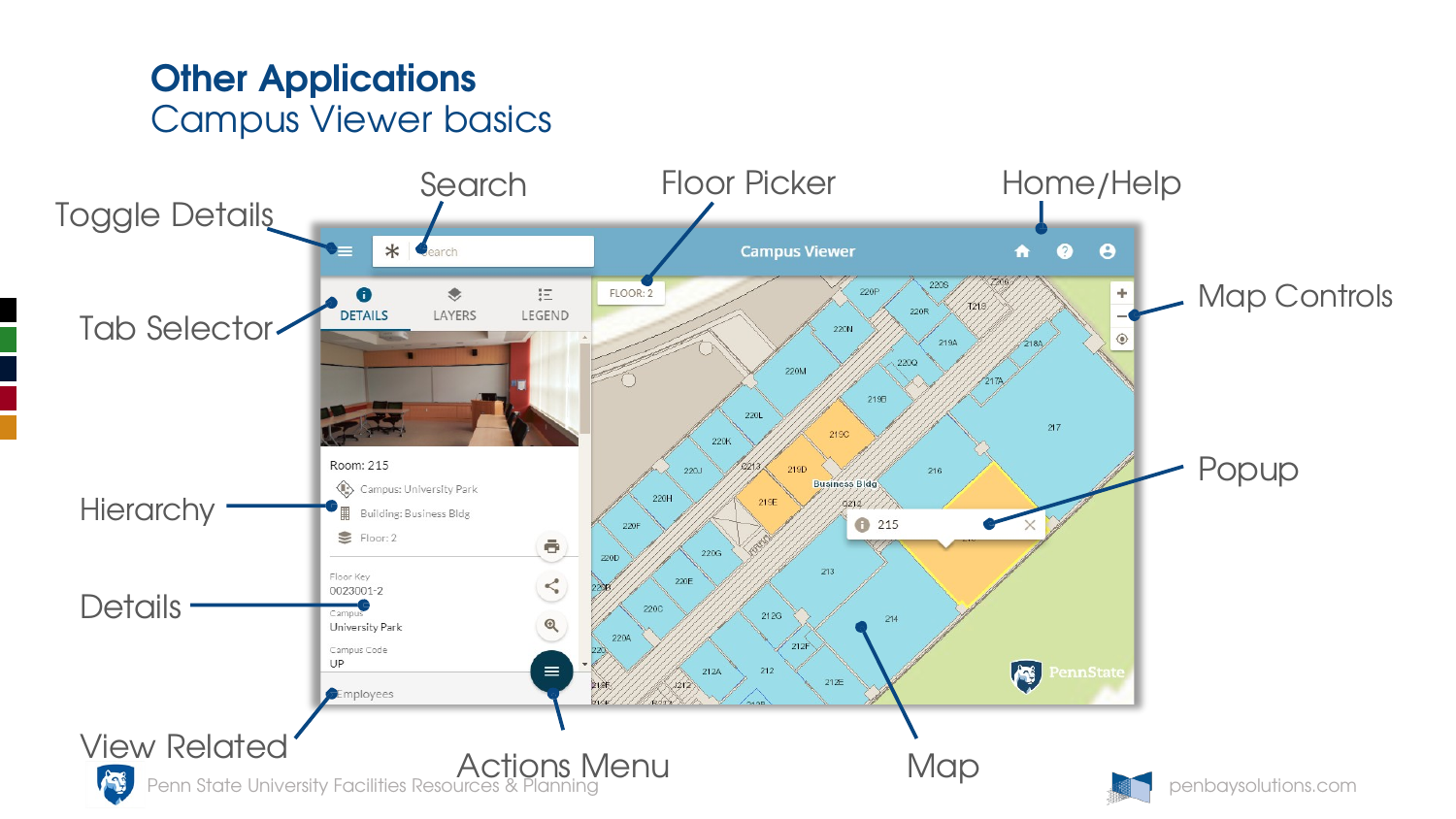

# Other Applications
Campus Viewer basics
Floor Picker
Home/Help
Search
Toggle Details

Map Controls

Tab Selector
Popup

Hierarchy

Details

View Related
Actions Menu
Map
Penn State University Facilities Resources & Planning
penbaysolutions.com